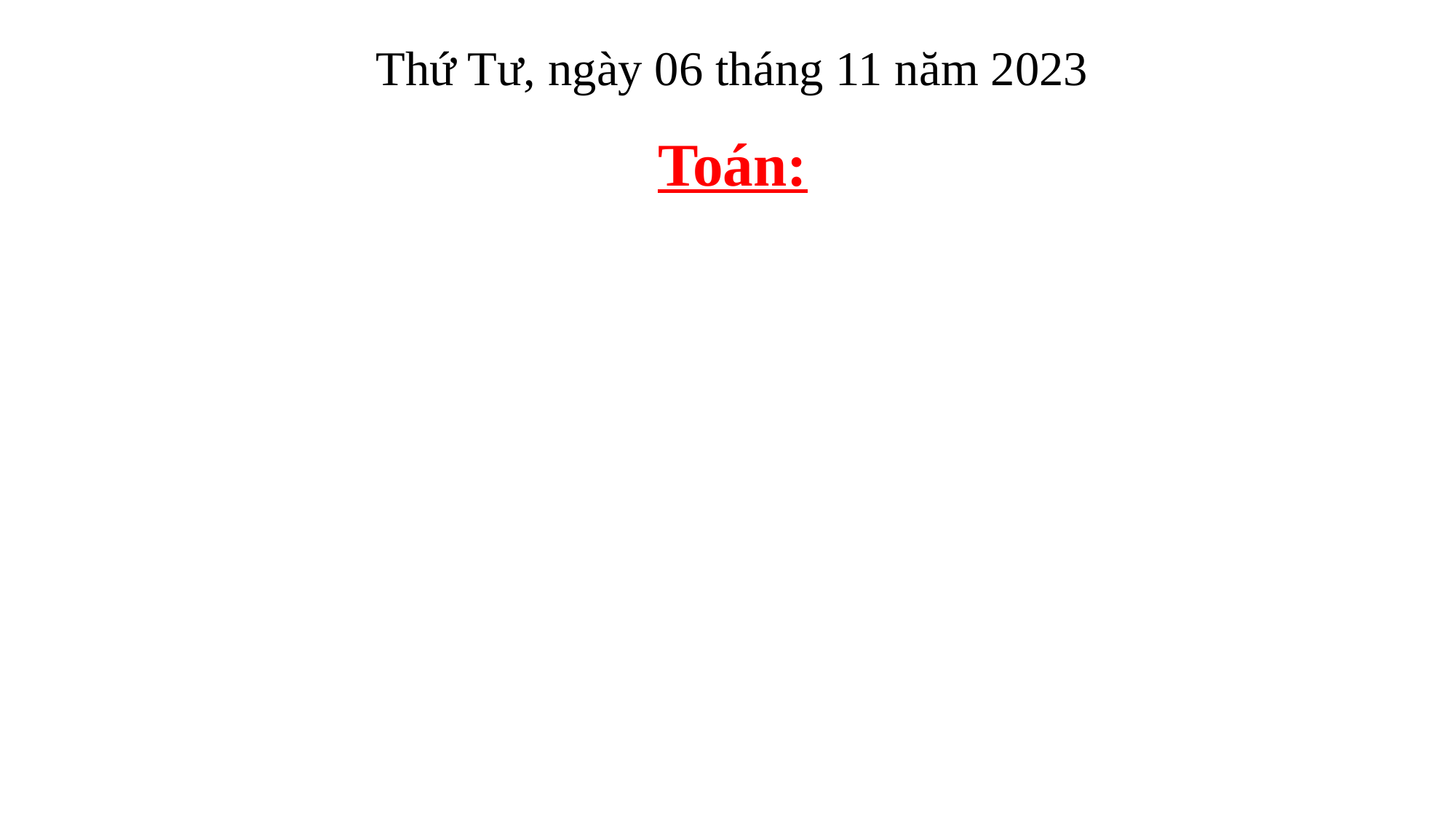

Thứ Tư, ngày 06 tháng 11 năm 2023
Toán: